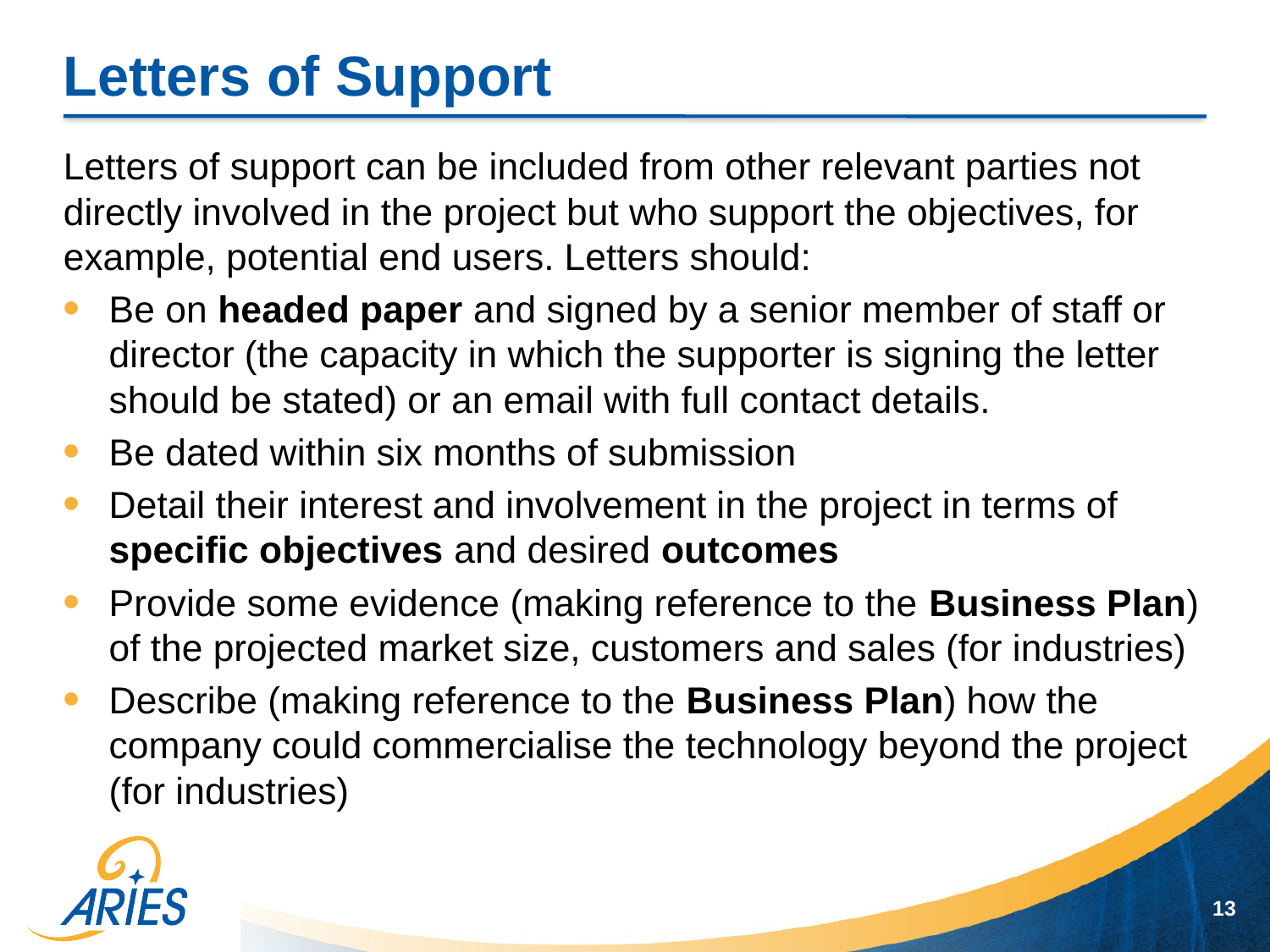

# Letters of Support
Letters of support can be included from other relevant parties not directly involved in the project but who support the objectives, for example, potential end users. Letters should:
Be on headed paper and signed by a senior member of staff or director (the capacity in which the supporter is signing the letter should be stated) or an email with full contact details.
Be dated within six months of submission
Detail their interest and involvement in the project in terms of specific objectives and desired outcomes
Provide some evidence (making reference to the Business Plan) of the projected market size, customers and sales (for industries)
Describe (making reference to the Business Plan) how the company could commercialise the technology beyond the project (for industries)
13